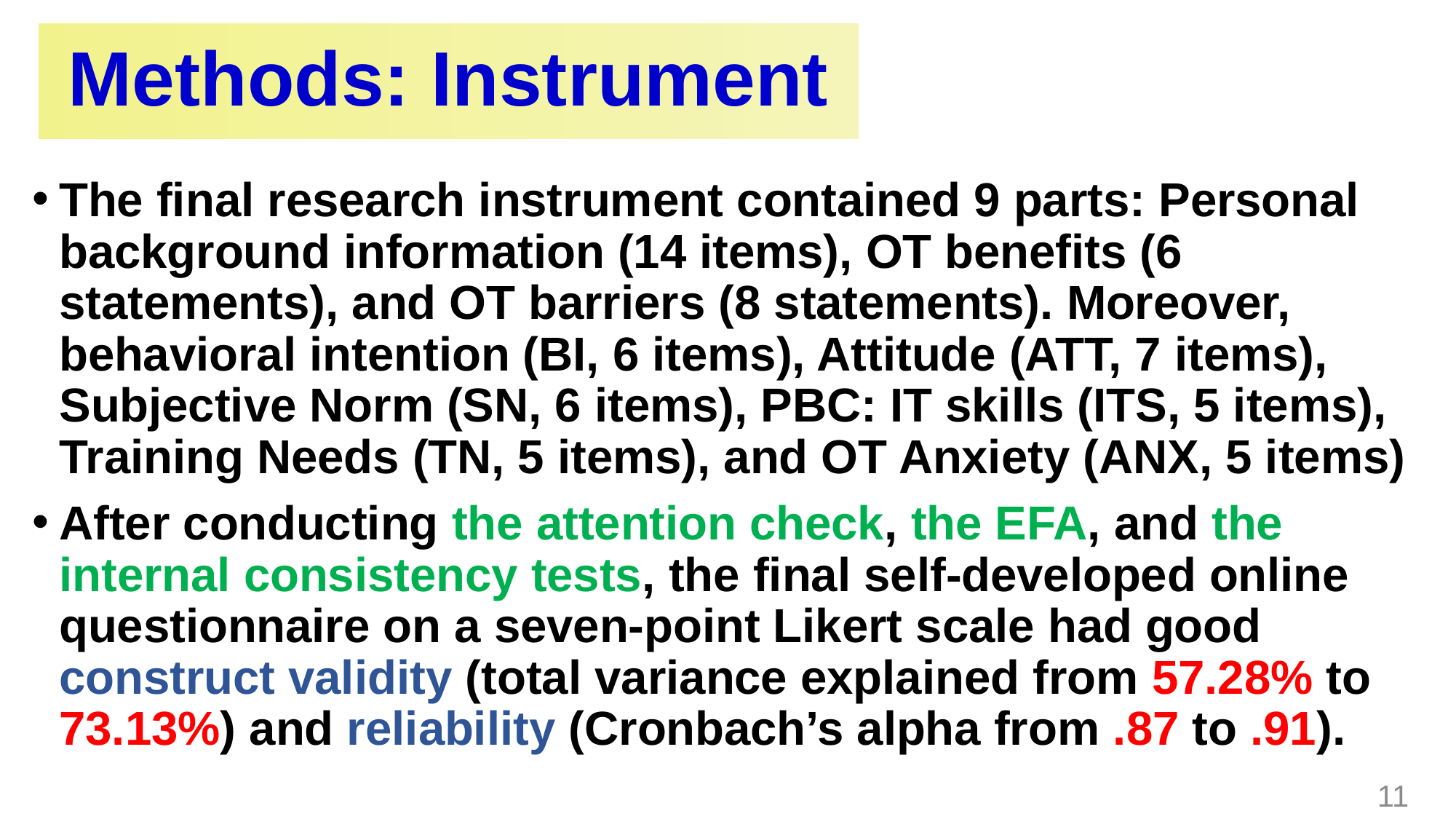

# Methods: Instrument
The final research instrument contained 9 parts: Personal background information (14 items), OT benefits (6 statements), and OT barriers (8 statements). Moreover, behavioral intention (BI, 6 items), Attitude (ATT, 7 items), Subjective Norm (SN, 6 items), PBC: IT skills (ITS, 5 items), Training Needs (TN, 5 items), and OT Anxiety (ANX, 5 items)
After conducting the attention check, the EFA, and the internal consistency tests, the final self-developed online questionnaire on a seven-point Likert scale had good construct validity (total variance explained from 57.28% to 73.13%) and reliability (Cronbach’s alpha from .87 to .91).

11